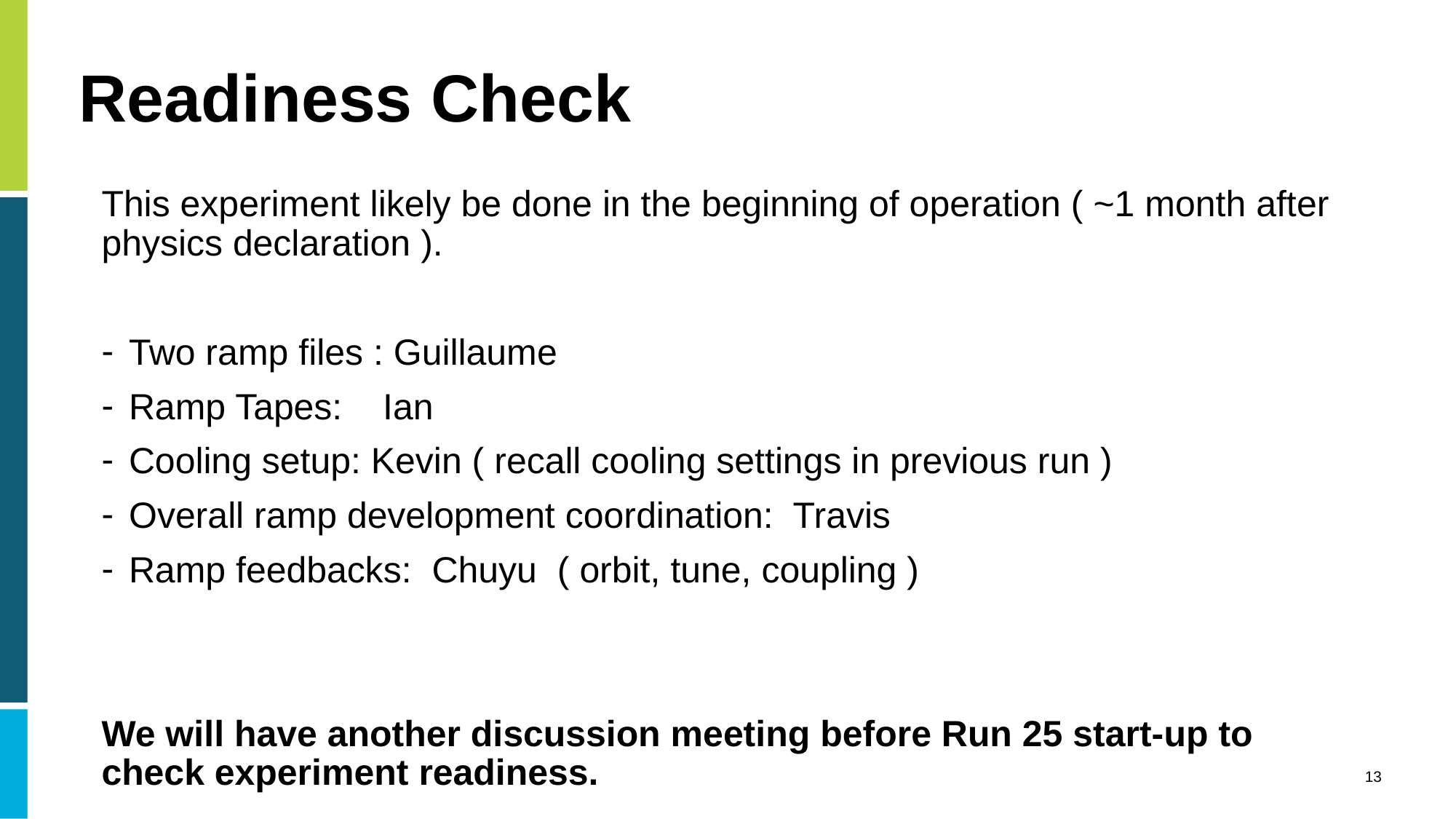

# Readiness Check
This experiment likely be done in the beginning of operation ( ~1 month after physics declaration ).

Two ramp files : Guillaume
Ramp Tapes:    Ian
Cooling setup: Kevin ( recall cooling settings in previous run )
Overall ramp development coordination:  Travis
Ramp feedbacks:  Chuyu  ( orbit, tune, coupling )

We will have another discussion meeting before Run 25 start-up to check experiment readiness.

13